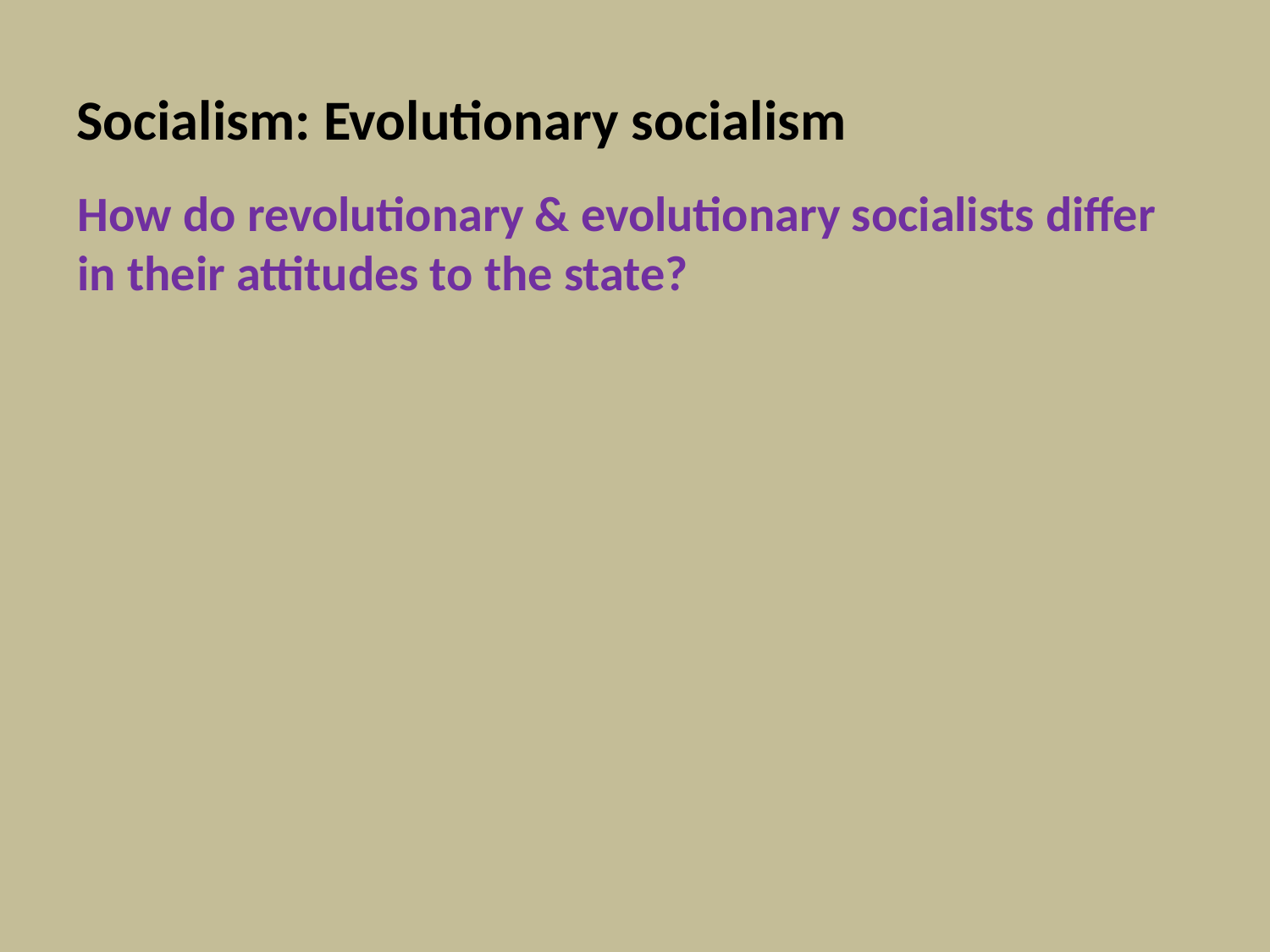

# Socialism: Evolutionary socialism
How do revolutionary & evolutionary socialists differ in their attitudes to the state?